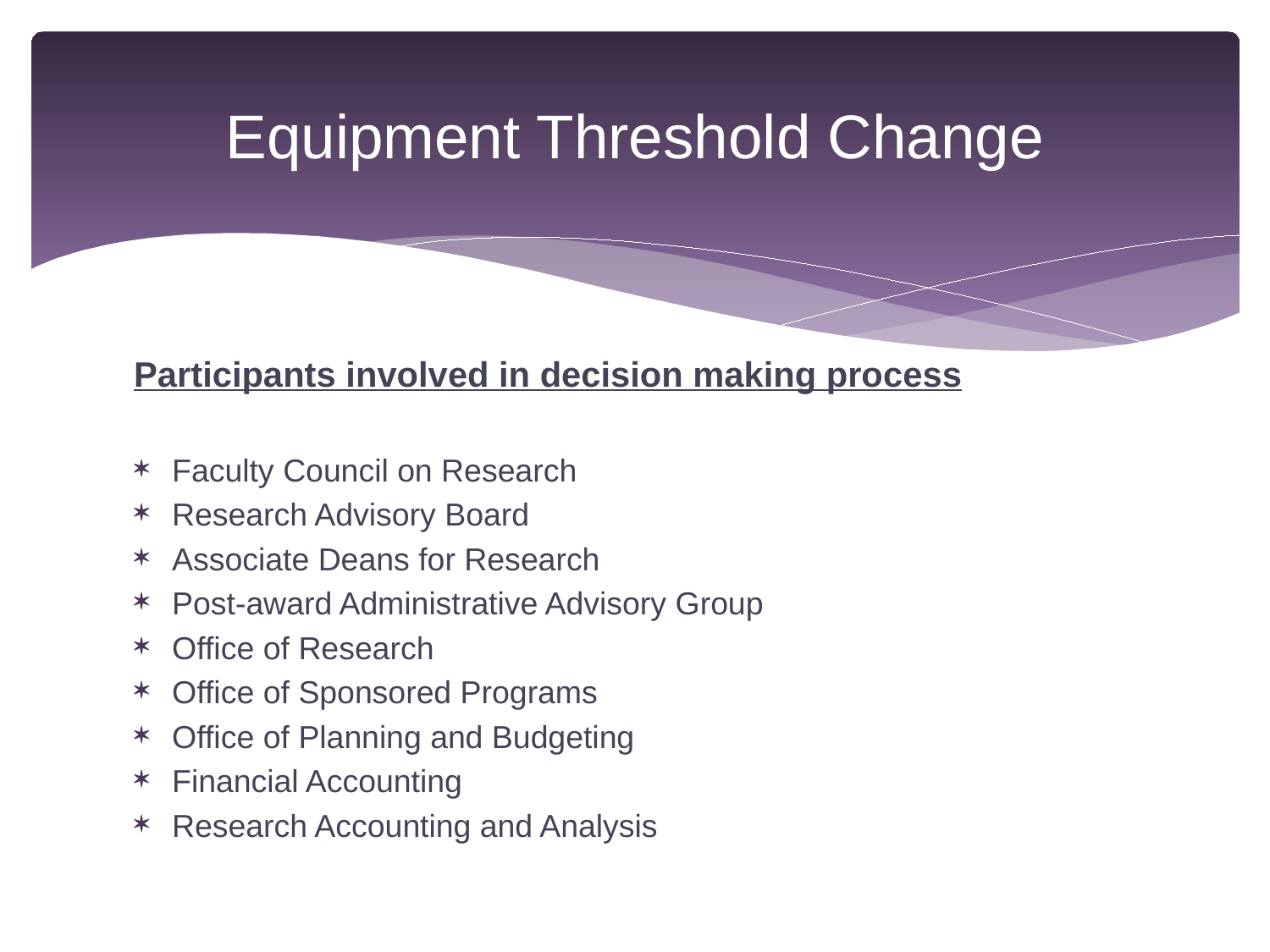

# Equipment Threshold Change

Participants involved in decision making process

Faculty Council on Research
Research Advisory Board
Associate Deans for Research
Post-award Administrative Advisory Group
Office of Research
Office of Sponsored Programs
Office of Planning and Budgeting
Financial Accounting
Research Accounting and Analysis